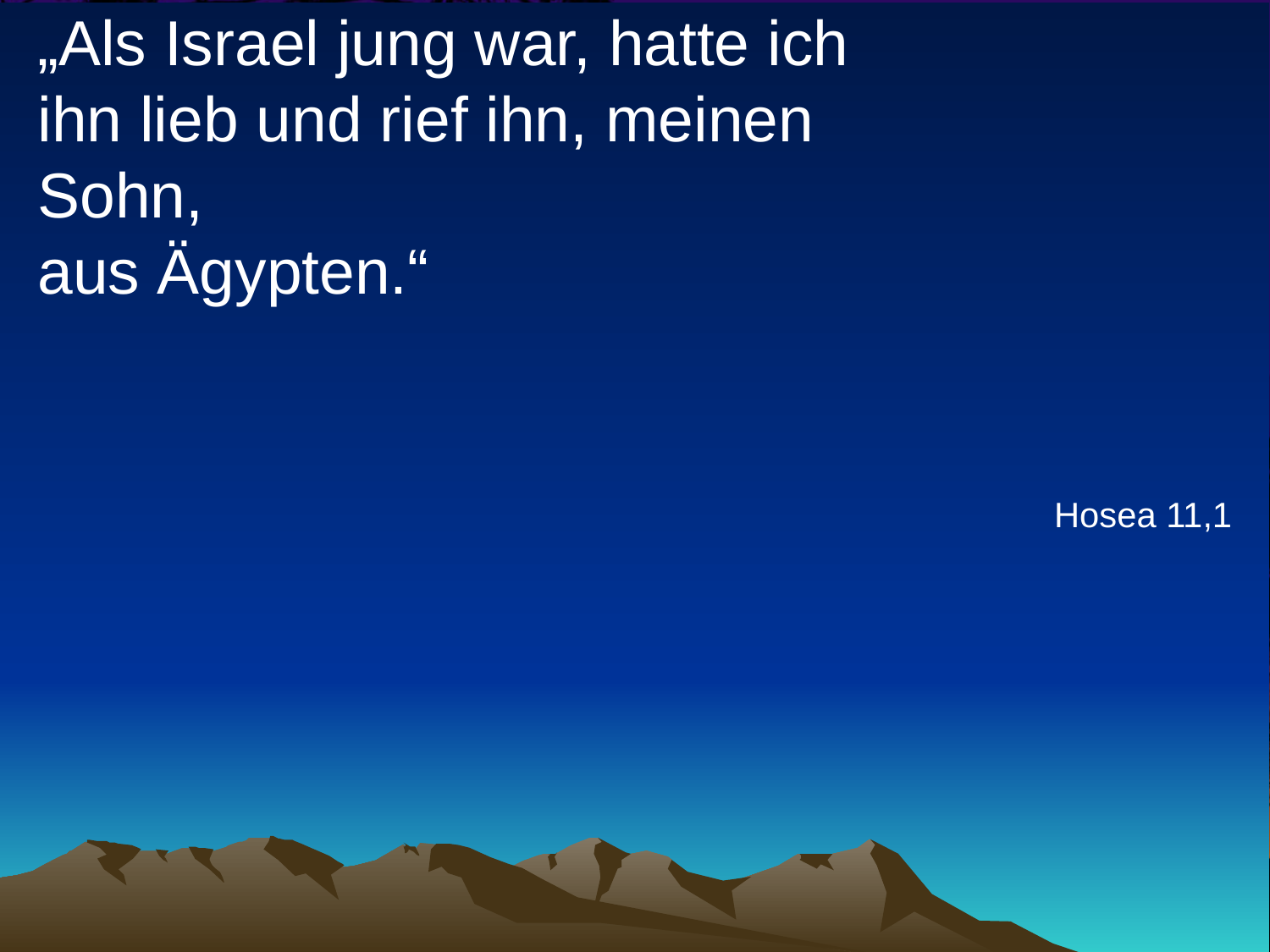

# „Als Israel jung war, hatte ich ihn lieb und rief ihn, meinen Sohn, aus Ägypten.“
Hosea 11,1